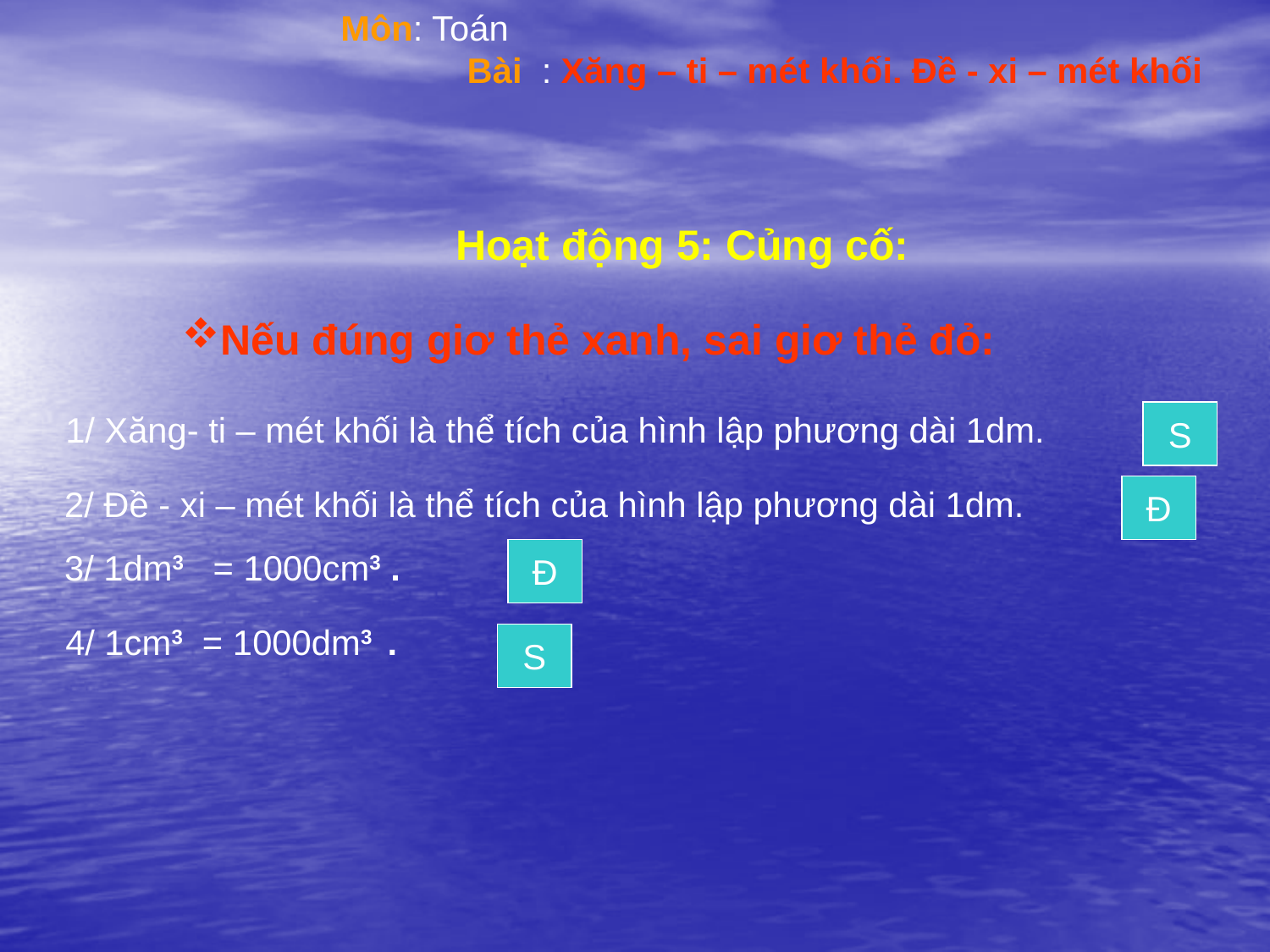

Môn: Toán
             Bài  : Xăng – ti – mét khối. Đề - xi – mét khối

Hoạt động 5: Củng cố:
Nếu đúng giơ thẻ xanh, sai giơ thẻ đỏ:

1/ Xăng- ti – mét khối là thể tích của hình lập phương dài 1dm.
S
 2/ Đề - xi – mét khối là thể tích của hình lập phương dài 1dm.
Đ
 3/ 1dm3   = 1000cm3 .
Đ
4/ 1cm3  = 1000dm3  .
S